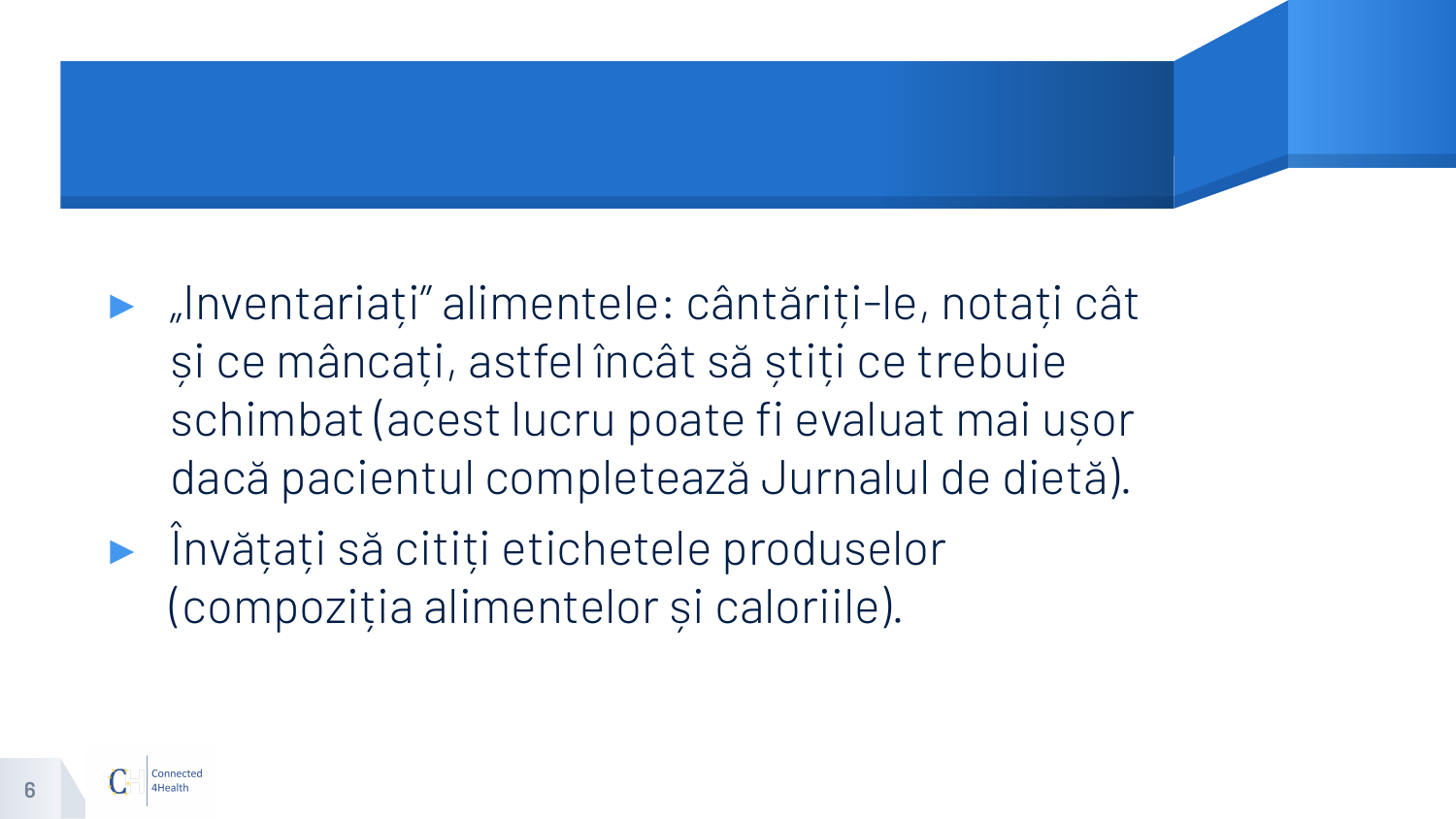

#
„Inventariați” alimentele: cântăriți-le, notați cât și ce mâncați, astfel încât să știți ce trebuie schimbat (acest lucru poate fi evaluat mai ușor dacă pacientul completează Jurnalul de dietă).
Învățați să citiți etichetele produselor (compoziția alimentelor și caloriile).
6